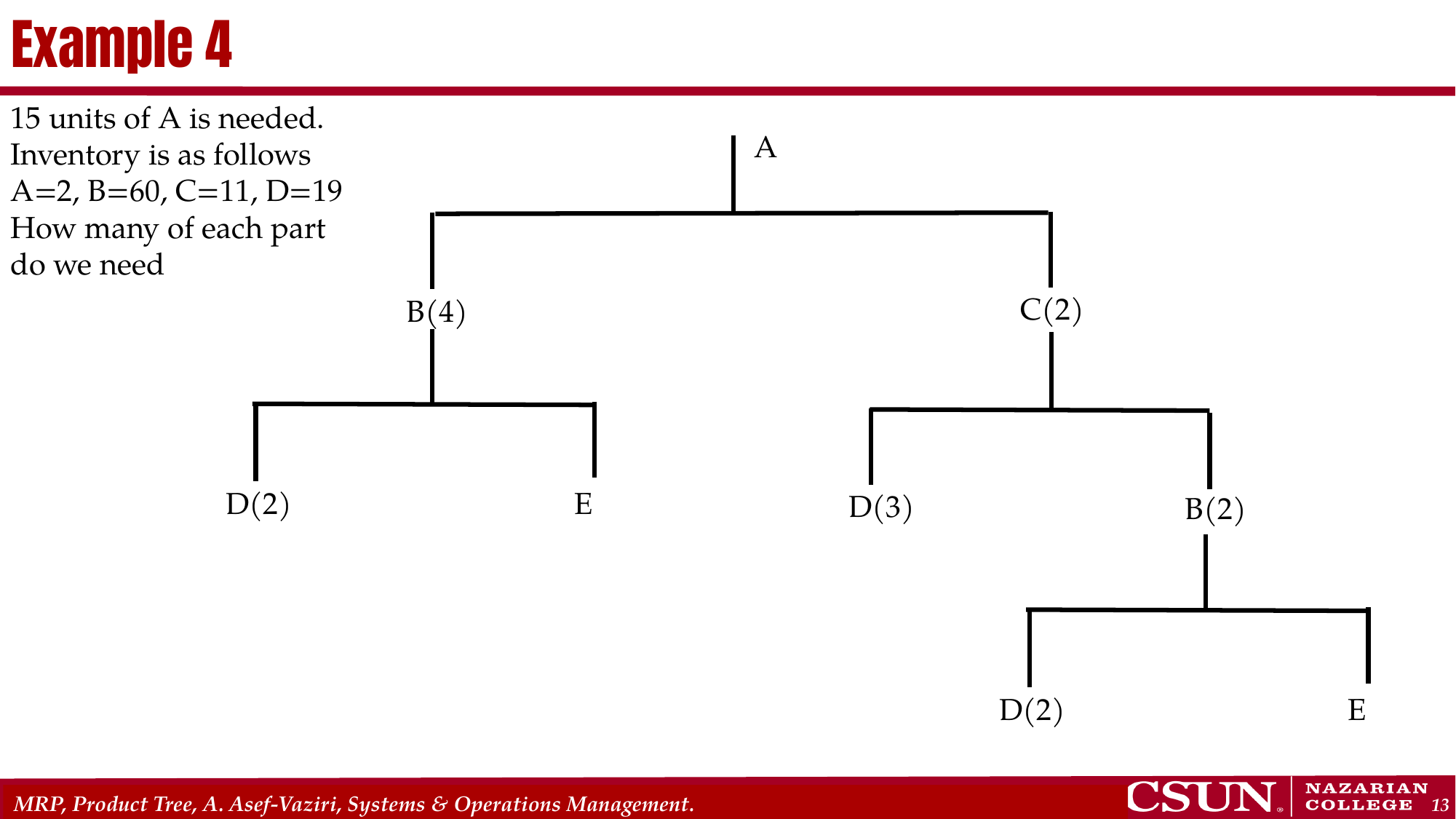

# Example 4
15 units of A is needed. Inventory is as follows
A=2, B=60, C=11, D=19
How many of each part do we need
A
C(2)
B(4)
D(2)
E
D(3)
B(2)
D(2)
E